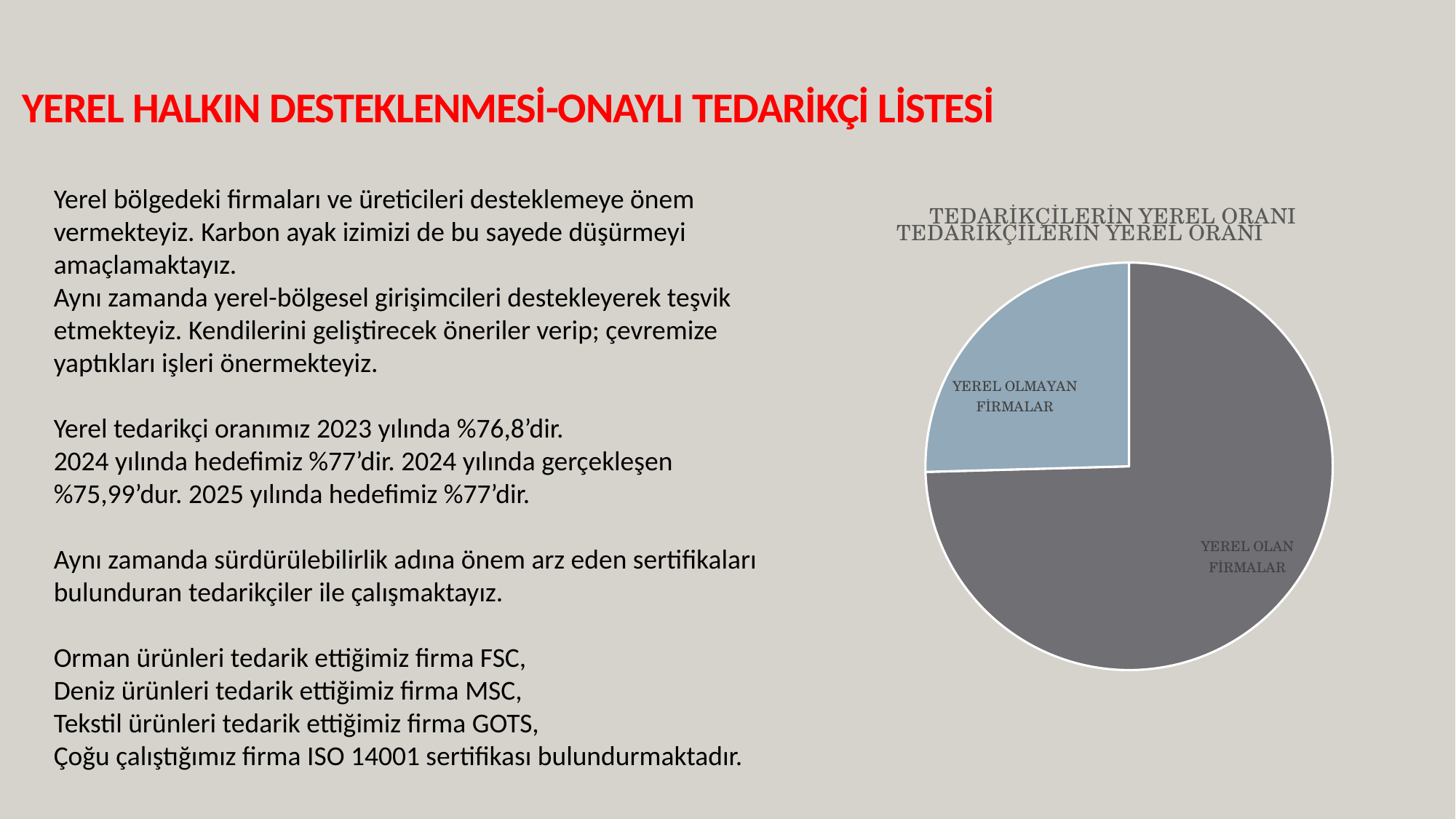

# YEREL HALKIN DESTEKLENMESİ-ONAYLI TEDARİKÇİ LİSTESİ
Yerel bölgedeki firmaları ve üreticileri desteklemeye önem vermekteyiz. Karbon ayak izimizi de bu sayede düşürmeyi amaçlamaktayız.
Aynı zamanda yerel-bölgesel girişimcileri destekleyerek teşvik etmekteyiz. Kendilerini geliştirecek öneriler verip; çevremize yaptıkları işleri önermekteyiz.

Yerel tedarikçi oranımız 2023 yılında %76,8’dir.
2024 yılında hedefimiz %77’dir. 2024 yılında gerçekleşen %75,99’dur. 2025 yılında hedefimiz %77’dir.

Aynı zamanda sürdürülebilirlik adına önem arz eden sertifikaları bulunduran tedarikçiler ile çalışmaktayız.

Orman ürünleri tedarik ettiğimiz firma FSC,
Deniz ürünleri tedarik ettiğimiz firma MSC,
Tekstil ürünleri tedarik ettiğimiz firma GOTS,
Çoğu çalıştığımız firma ISO 14001 sertifikası bulundurmaktadır.

### Chart: TEDARİKÇİLERİN YEREL ORANI

| Category |  |
|---|---|

### Chart: TEDARİKÇİLERİN YEREL ORANI

| Category |
|---|